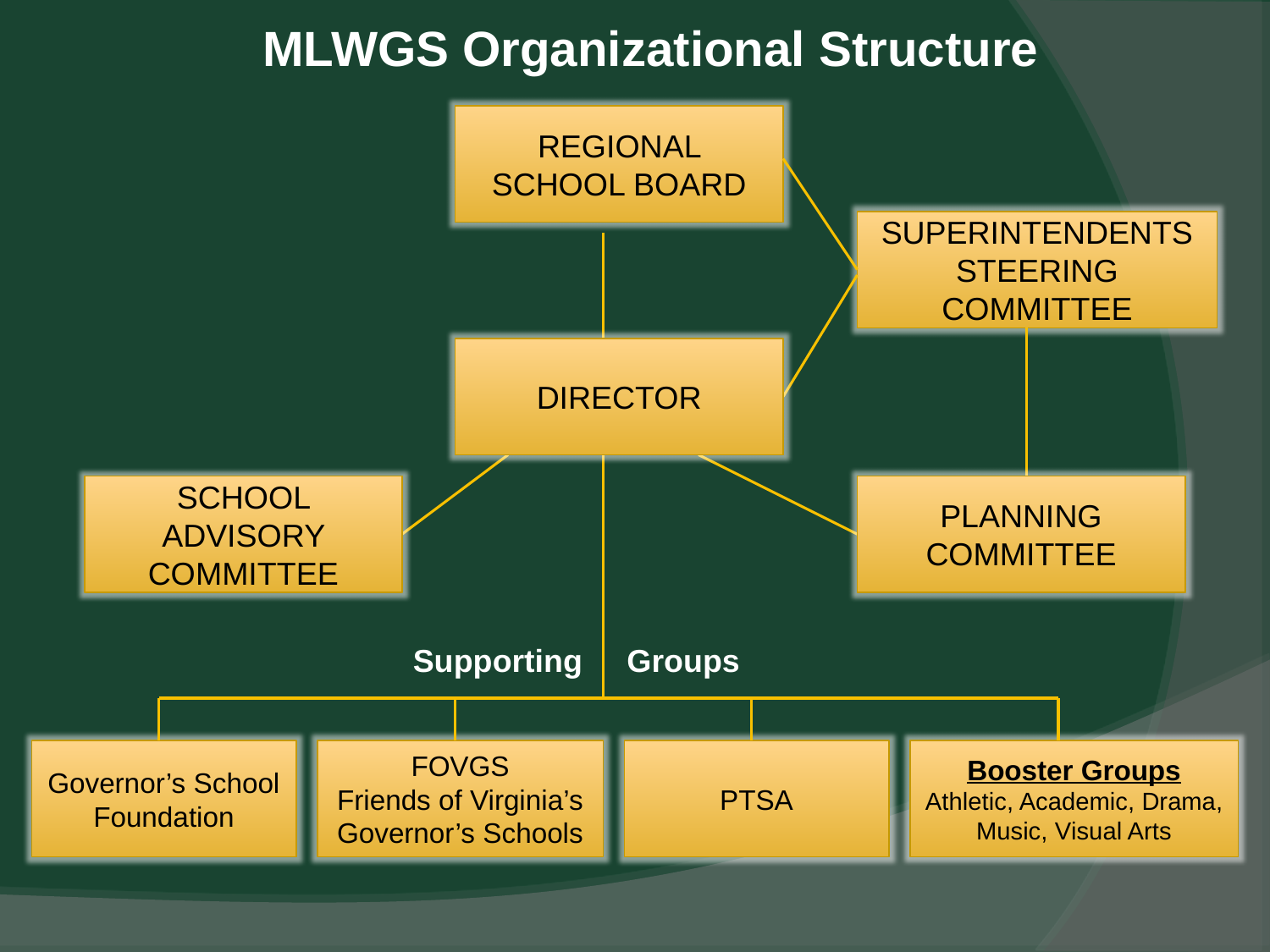

MLWGS Organizational Structure
REGIONAL SCHOOL BOARD
SUPERINTENDENTS STEERING COMMITTEE
DIRECTOR
SCHOOL ADVISORY COMMITTEE
PLANNING COMMITTEE
Supporting     Groups
Governor’s School Foundation
FOVGS
Friends of Virginia’s Governor’s Schools
PTSA
Booster Groups
Athletic, Academic, Drama, Music, Visual Arts